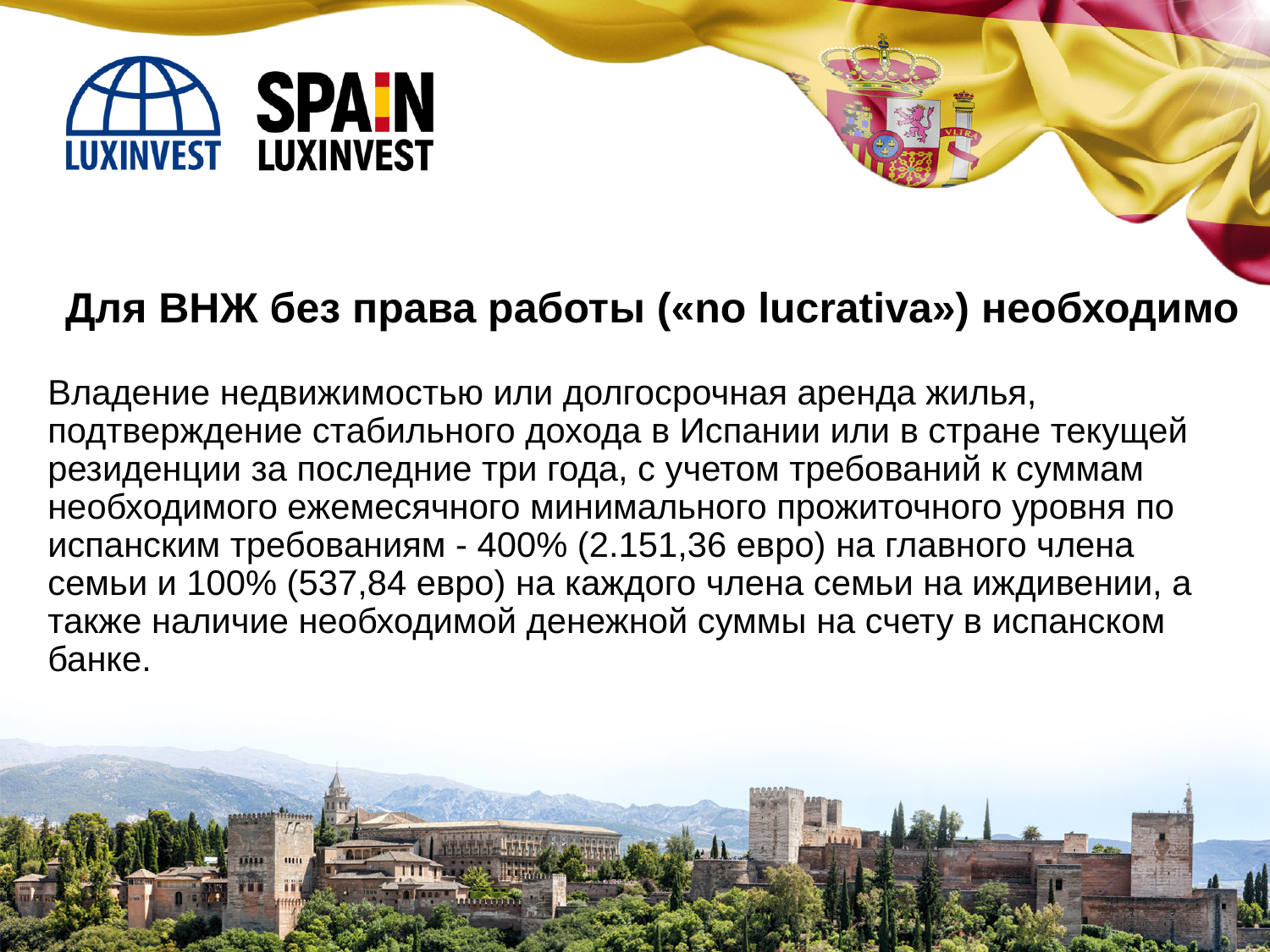

Для ВНЖ без права работы («no lucrativa») необходимо
Владение недвижимостью или долгосрочная аренда жилья, подтверждение стабильного дохода в Испании или в стране текущей резиденции за последние три года, с учетом требований к суммам необходимого ежемесячного минимального прожиточного уровня по испанским требованиям - 400% (2.151,36 евро) на главного члена семьи и 100% (537,84 евро) на каждого члена семьи на иждивении, а также наличие необходимой денежной суммы на счету в испанском банке.